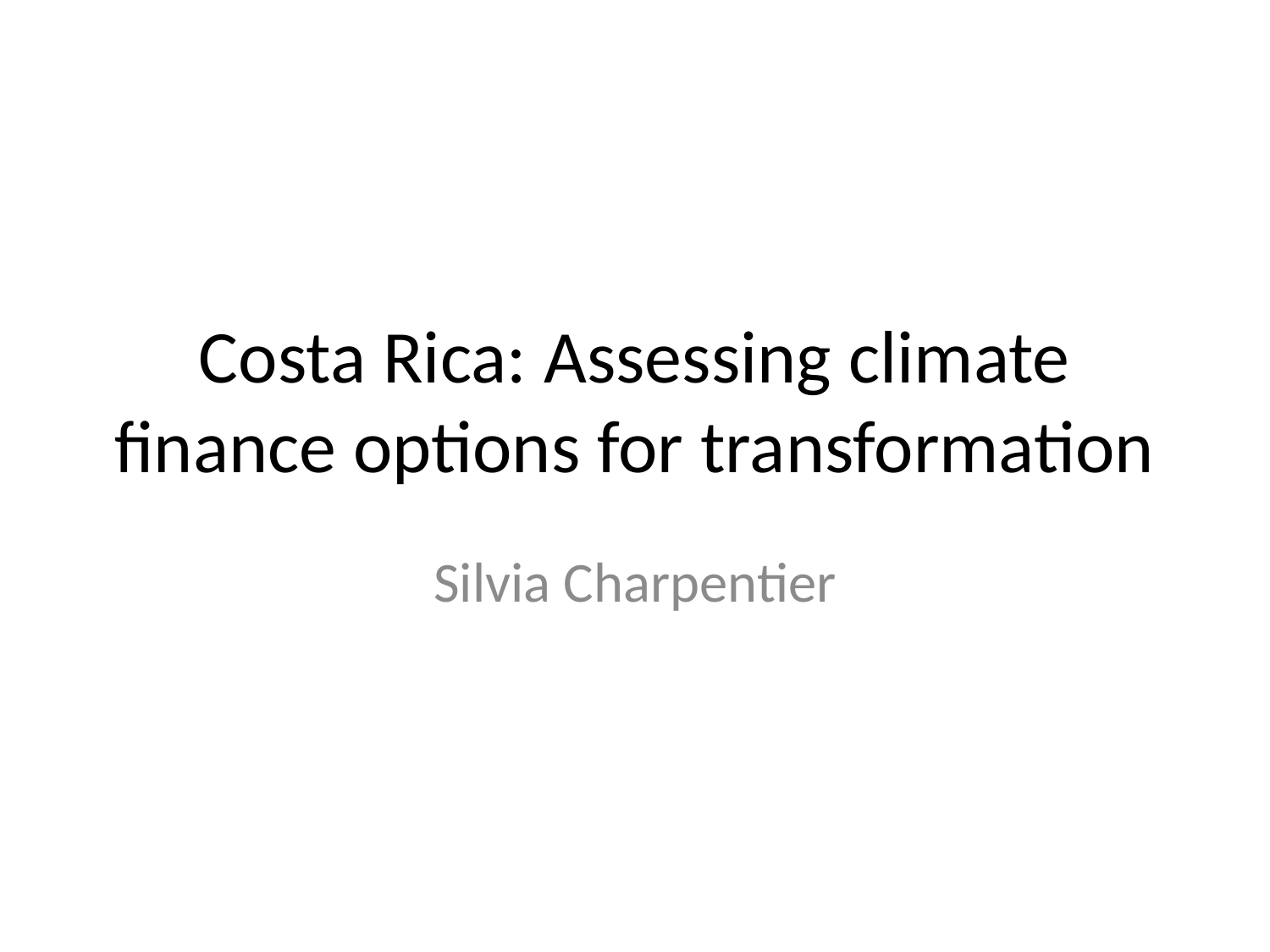

# Costa Rica: Assessing climate finance options for transformation
Silvia Charpentier